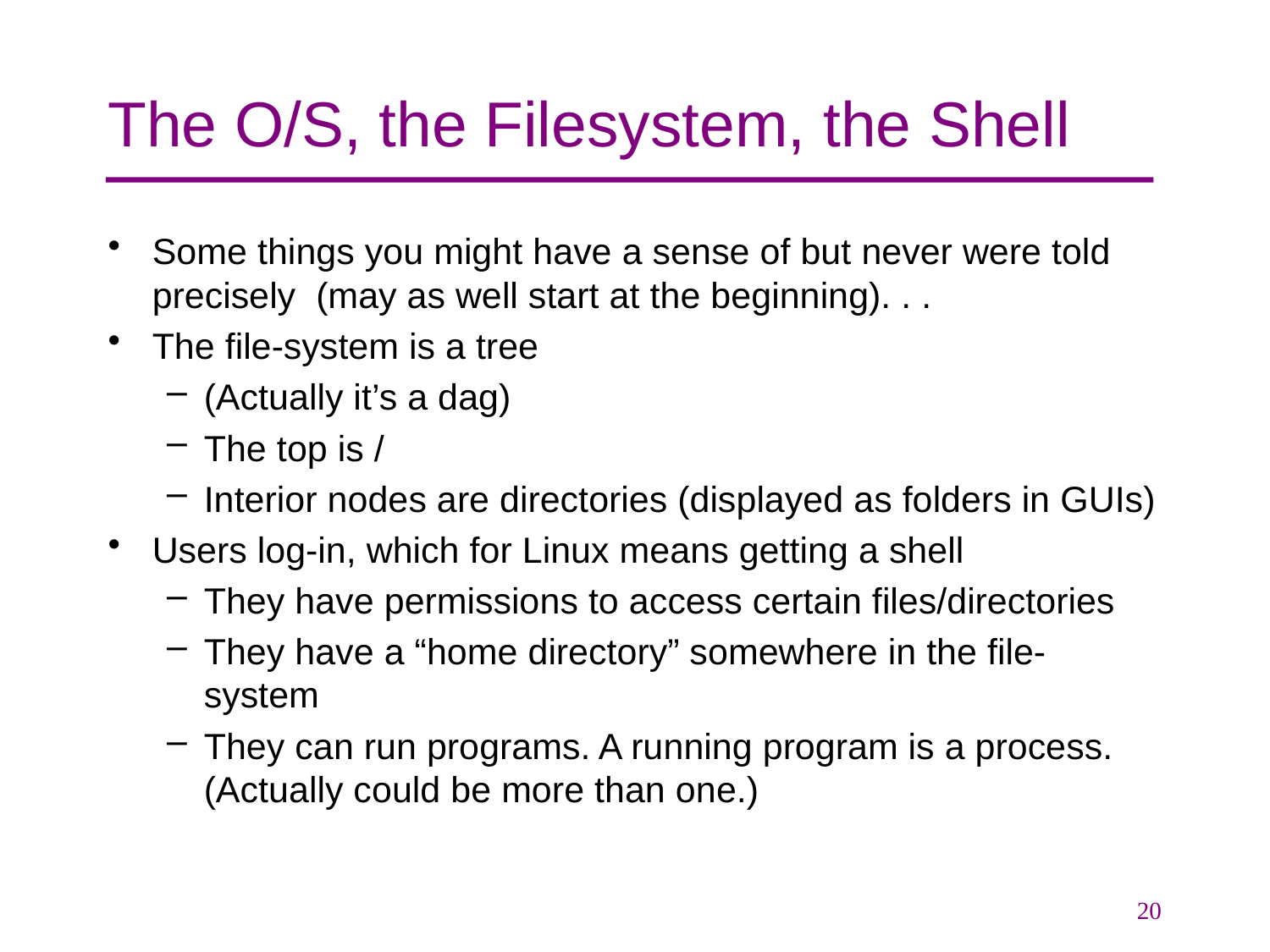

# The O/S, the Filesystem, the Shell
Some things you might have a sense of but never were told precisely  (may as well start at the beginning). . .
The file-system is a tree
(Actually it’s a dag)
The top is /
Interior nodes are directories (displayed as folders in GUIs)
Users log-in, which for Linux means getting a shell
They have permissions to access certain files/directories
They have a “home directory” somewhere in the file-system
They can run programs. A running program is a process. (Actually could be more than one.)
20